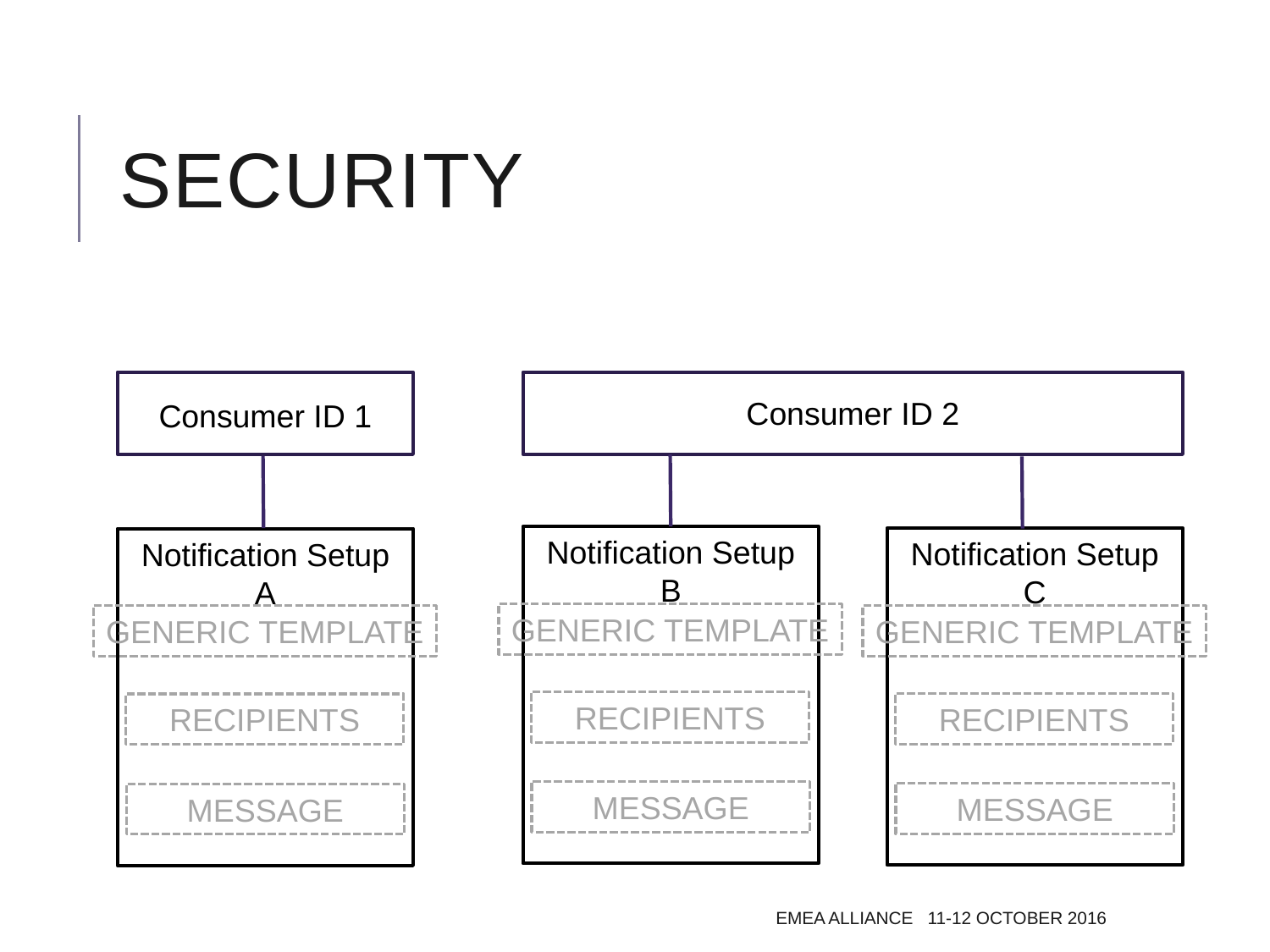

# Security

Consumer ID 2
Consumer ID 1

Notification Setup B

Notification Setup C

Notification Setup A
GENERIC TEMPLATE
GENERIC TEMPLATE
GENERIC TEMPLATE
RECIPIENTS
RECIPIENTS
RECIPIENTS
MESSAGE
MESSAGE
MESSAGE
EMEA Alliance   11-12 October 2016